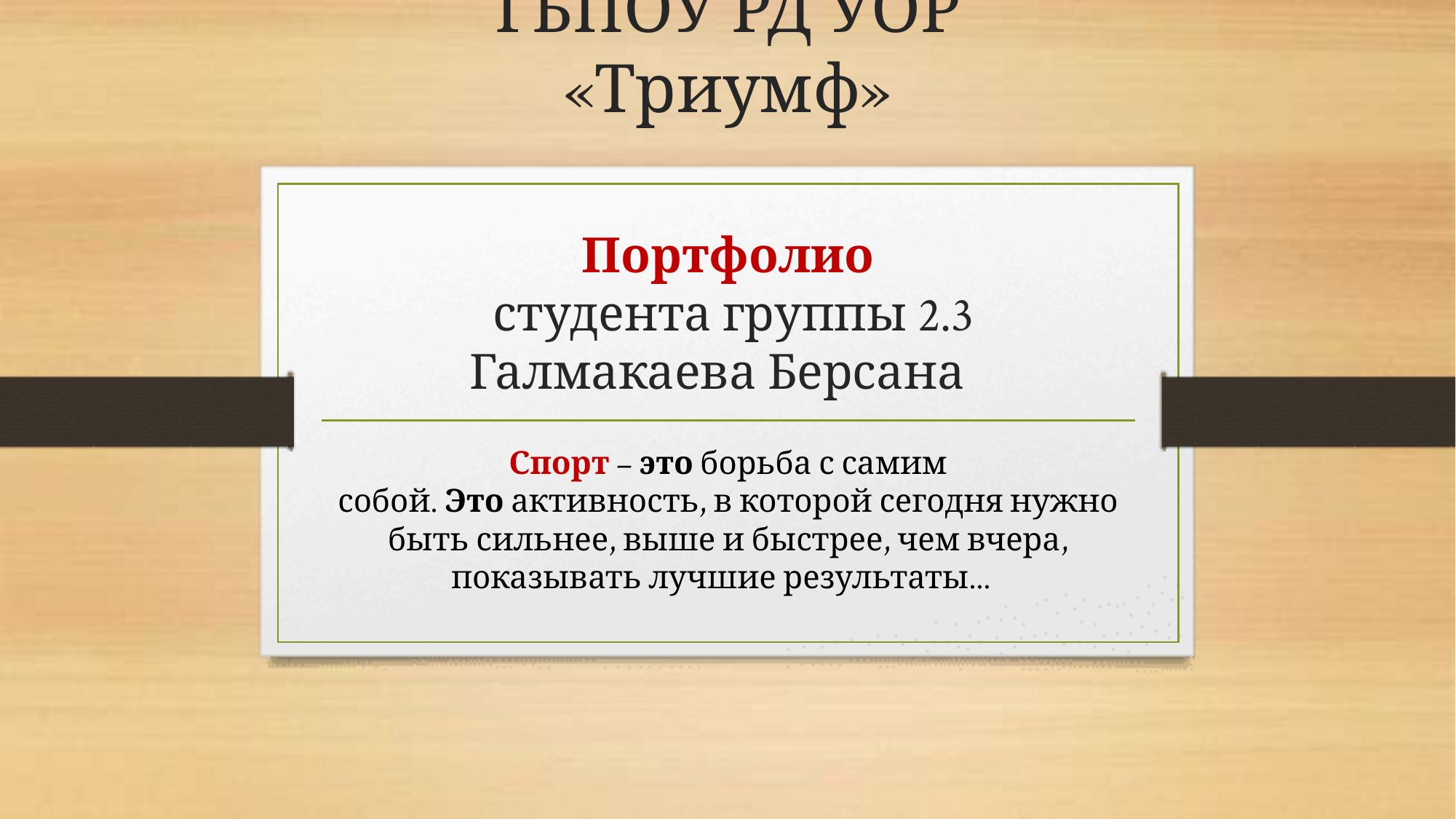

# ГБПОУ РД УОР «Триумф» Портфолио студента группы 2.3 Галмакаева Берсана
Спорт – это борьба с самим собой. Это активность, в которой сегодня нужно быть сильнее, выше и быстрее, чем вчера, показывать лучшие результаты...